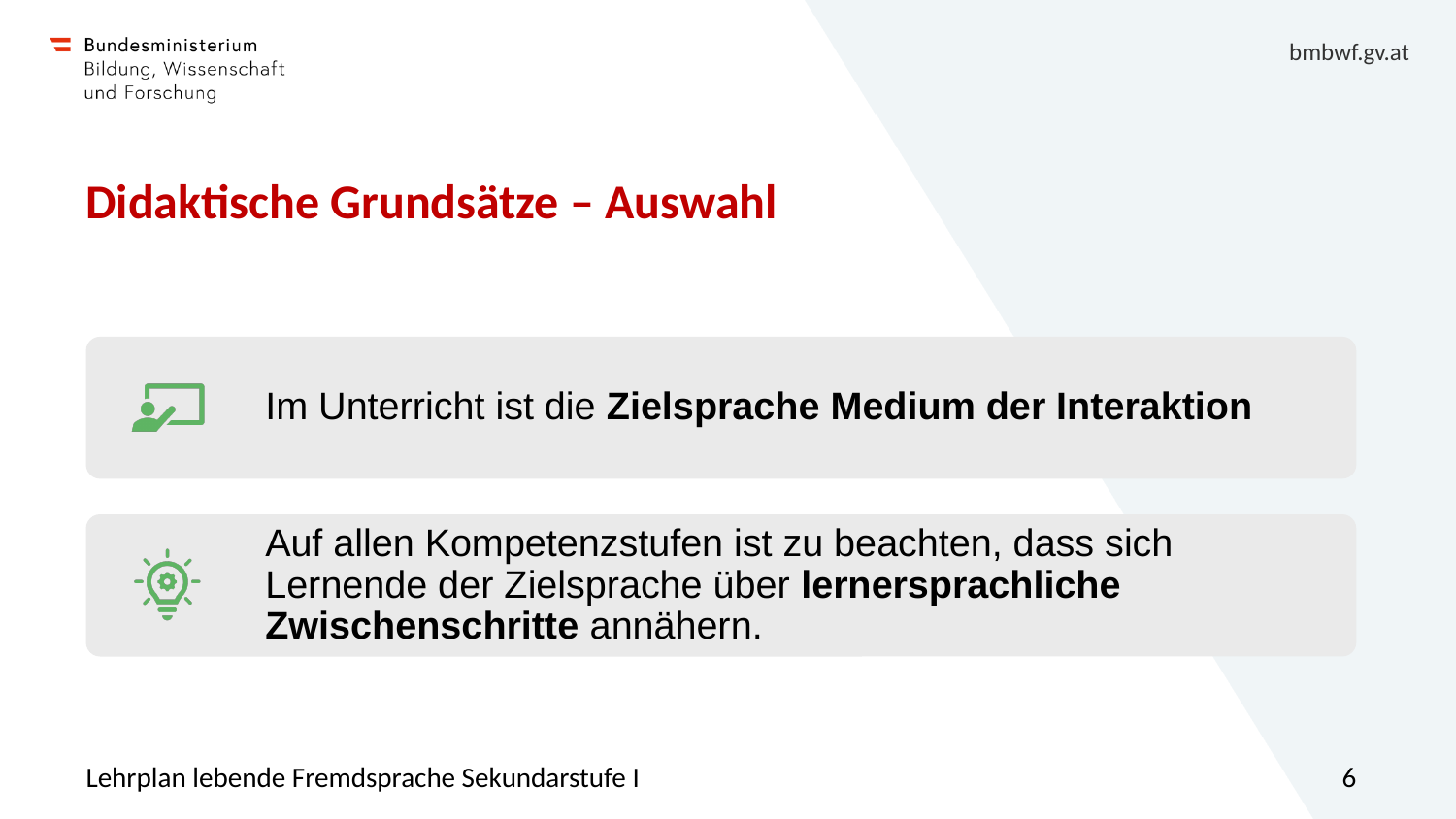

# Didaktische Grundsätze – Auswahl
Im Unterricht ist die Zielsprache Medium der Interaktion
Auf allen Kompetenzstufen ist zu beachten, dass sich Lernende der Zielsprache über lernersprachliche Zwischenschritte annähern.
Lehrplan lebende Fremdsprache Sekundarstufe I
6